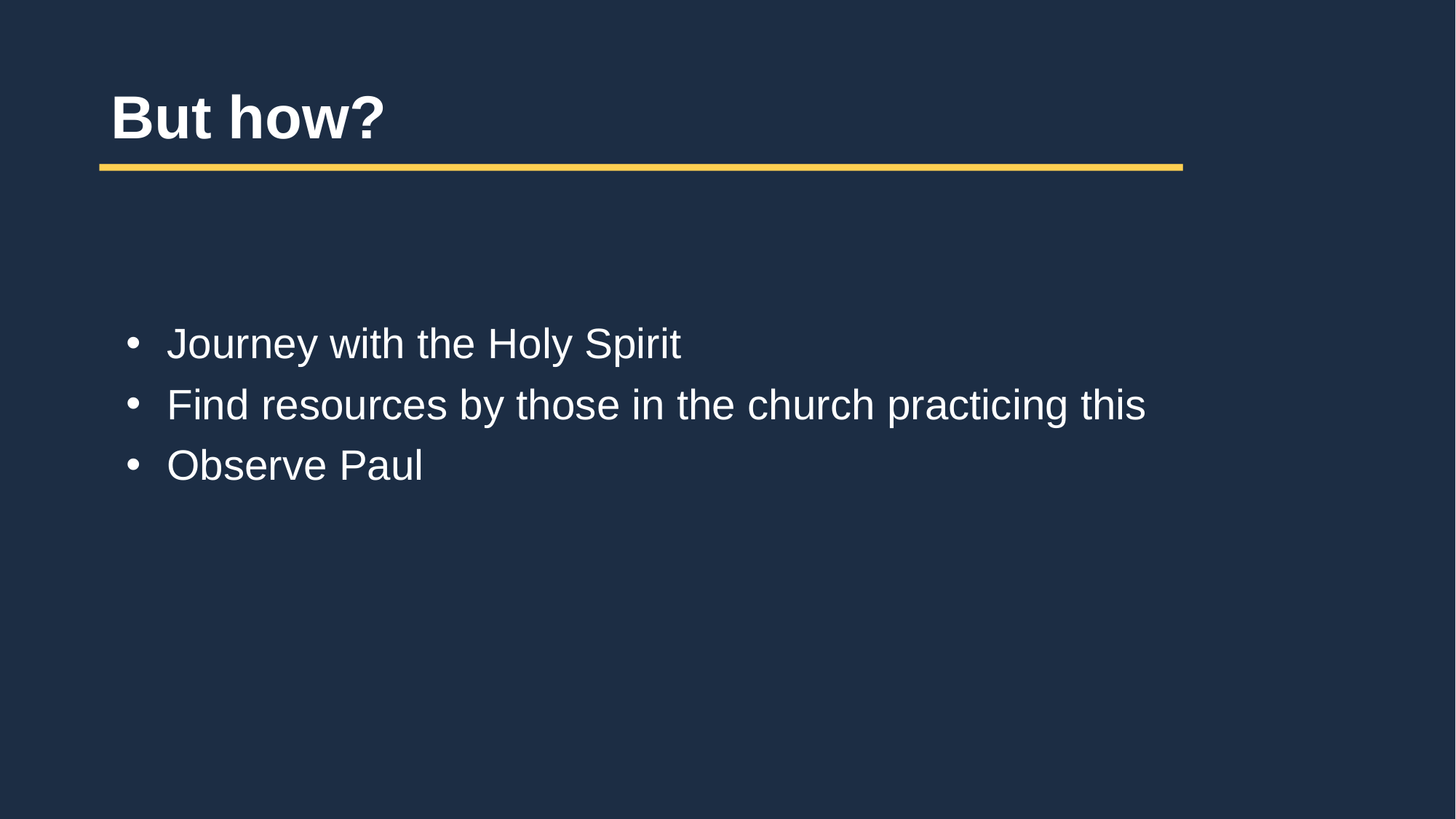

But how?
Journey with the Holy Spirit
Find resources by those in the church practicing this
Observe Paul